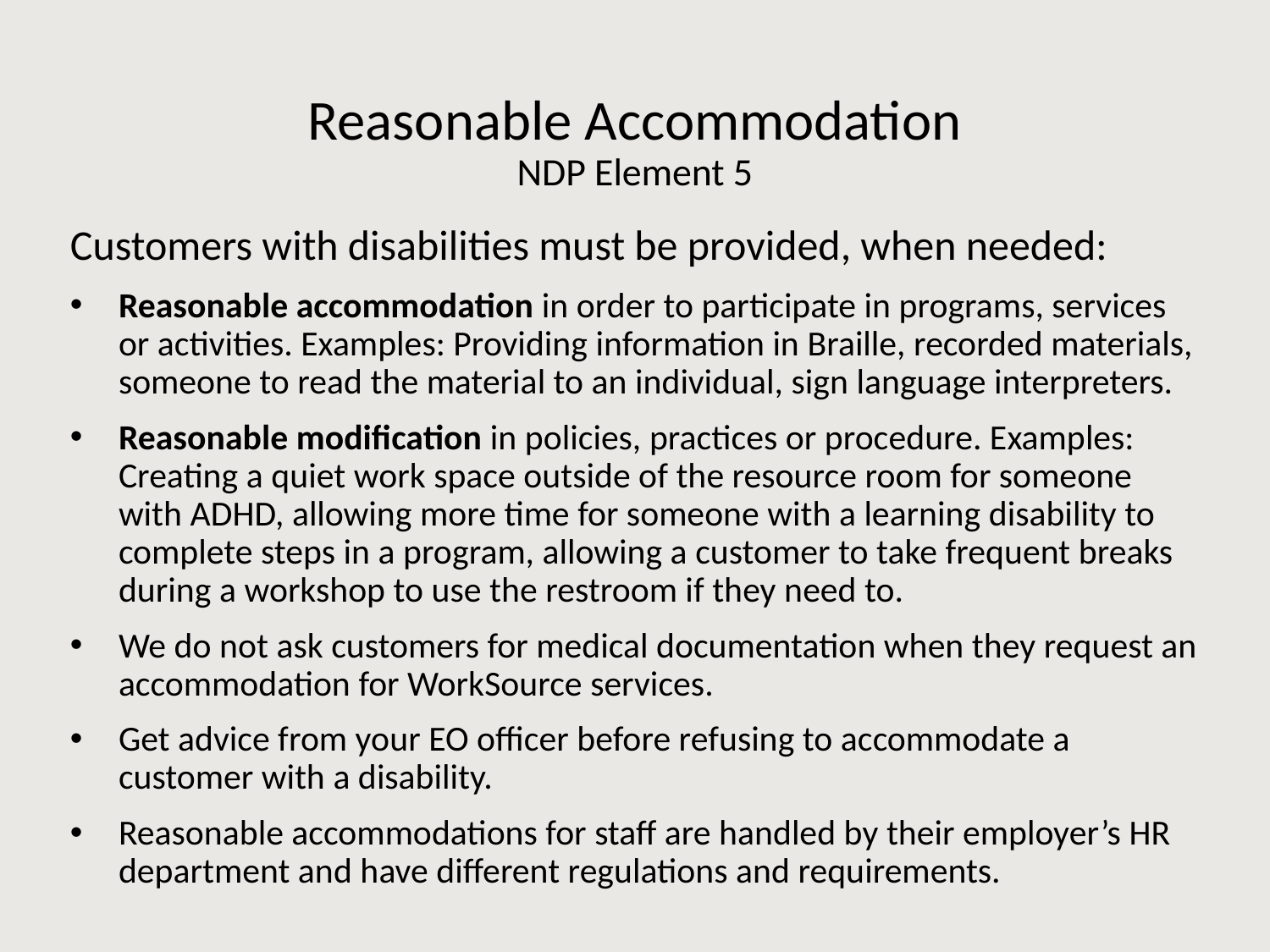

# Reasonable Accommodation NDP Element 5
Customers with disabilities must be provided, when needed:
Reasonable accommodation in order to participate in programs, services or activities. Examples: Providing information in Braille, recorded materials, someone to read the material to an individual, sign language interpreters.
Reasonable modification in policies, practices or procedure. Examples: Creating a quiet work space outside of the resource room for someone with ADHD, allowing more time for someone with a learning disability to complete steps in a program, allowing a customer to take frequent breaks during a workshop to use the restroom if they need to.
We do not ask customers for medical documentation when they request an accommodation for WorkSource services.
Get advice from your EO officer before refusing to accommodate a customer with a disability.
Reasonable accommodations for staff are handled by their employer’s HR department and have different regulations and requirements.